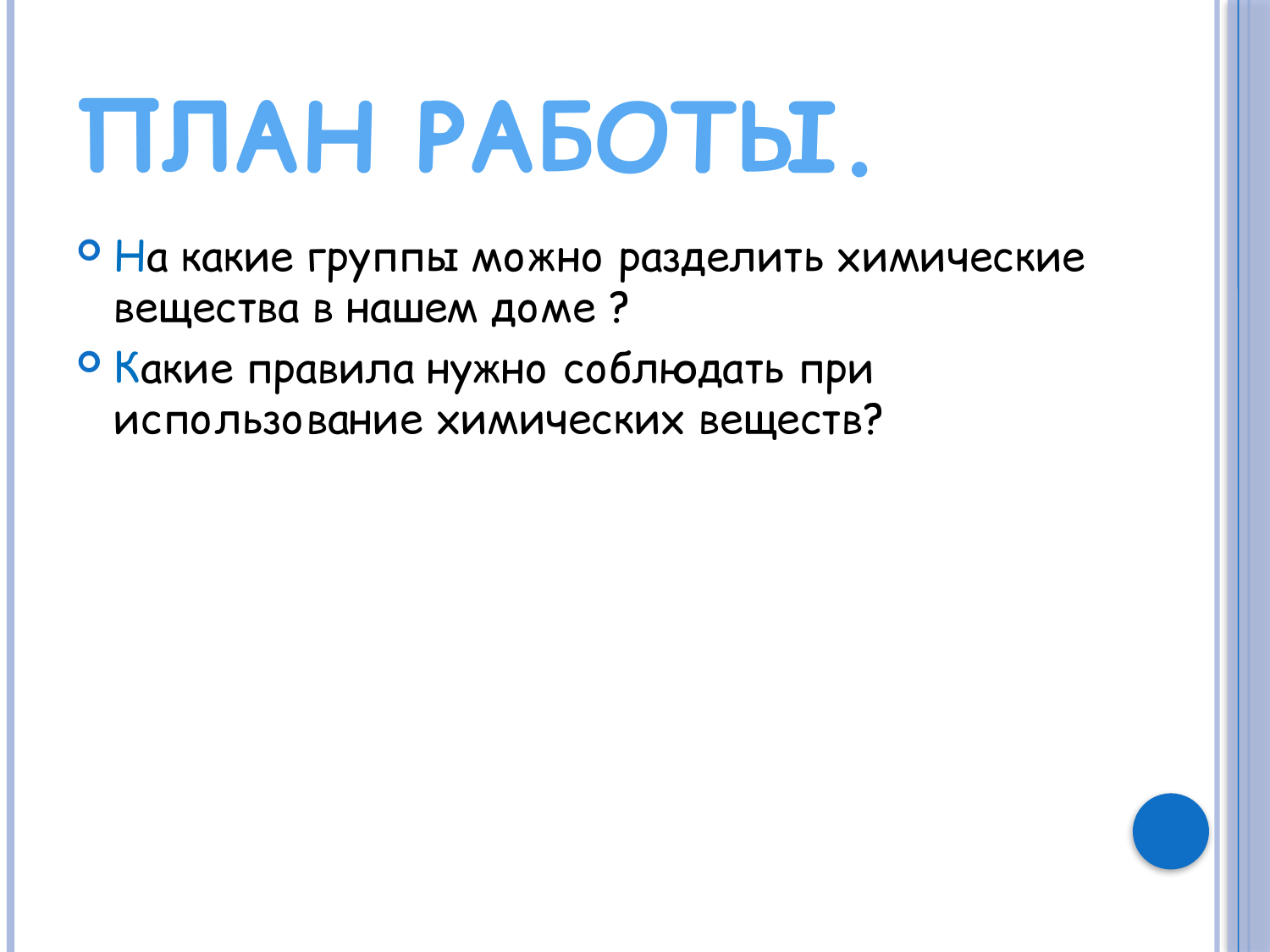

# План работы.
На какие группы можно разделить химические вещества в нашем доме ?
Какие правила нужно соблюдать при использование химических веществ?